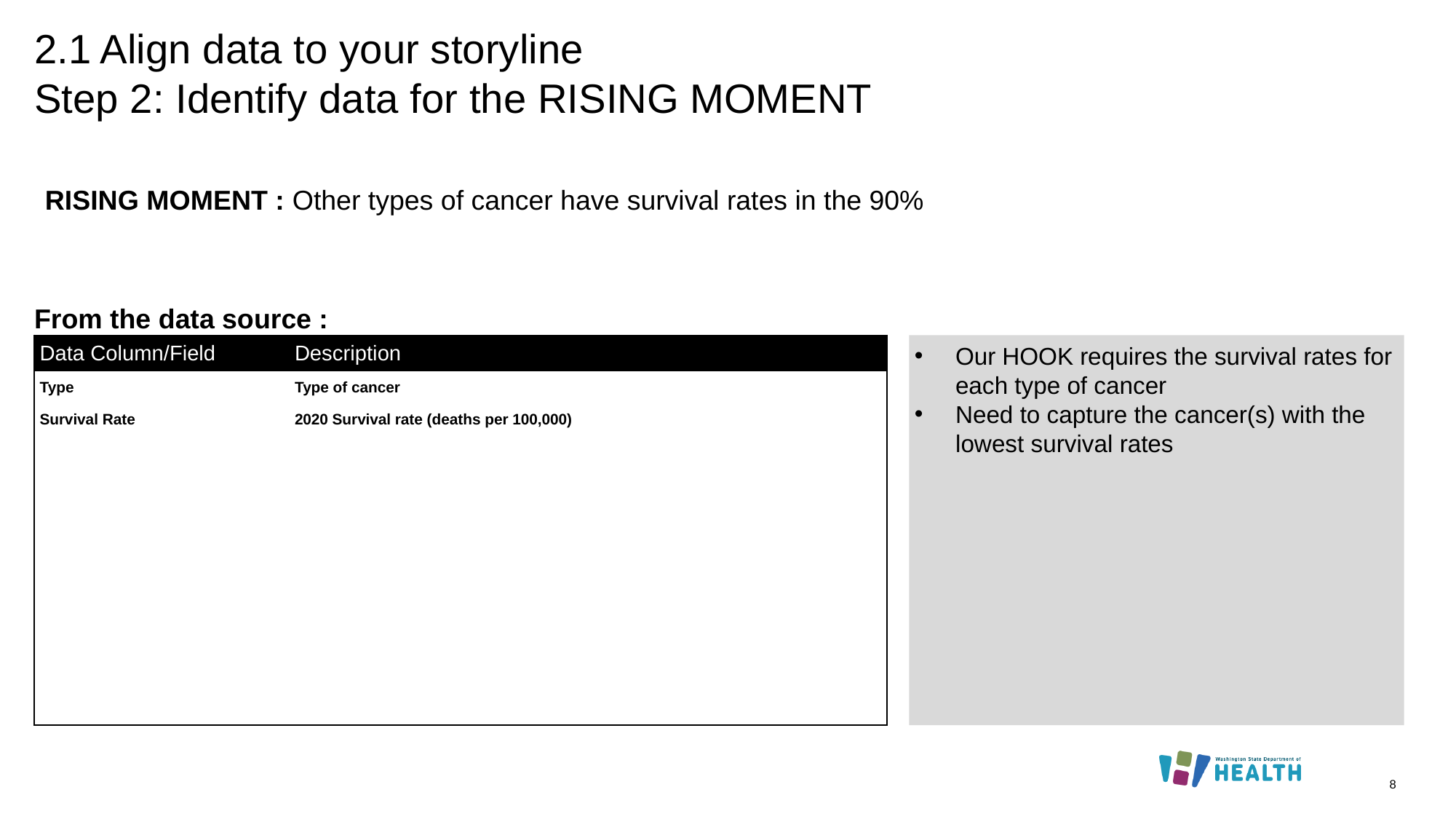

# 2.1 Align data to your storyline Step 2: Identify data for the RISING MOMENT
RISING MOMENT : Other types of cancer have survival rates in the 90%

From the data source :
| Data Column/Field | Description |
| --- | --- |
| Type | Type of cancer |
| Survival Rate | 2020 Survival rate (deaths per 100,000) |
|  |  |
|  |  |
|  |  |
|  |  |
|  |  |
|  |  |
|  |  |
|  |  |
|  |  |
Our HOOK requires the survival rates for each type of cancer
Need to capture the cancer(s) with the lowest survival rates
8